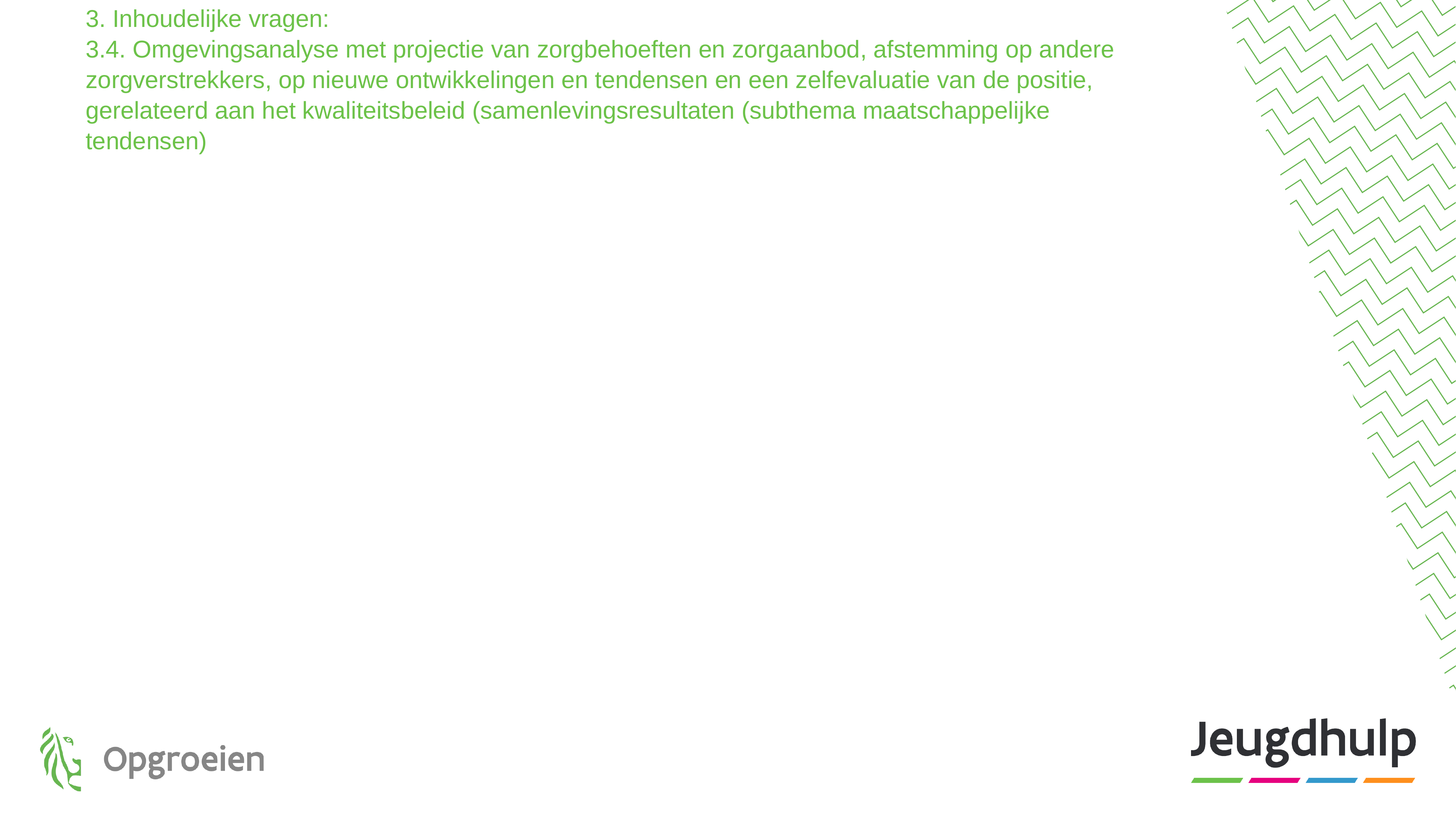

# 3. Inhoudelijke vragen: 3.4. Omgevingsanalyse met projectie van zorgbehoeften en zorgaanbod, afstemming op andere zorgverstrekkers, op nieuwe ontwikkelingen en tendensen en een zelfevaluatie van de positie, gerelateerd aan het kwaliteitsbeleid (samenlevingsresultaten (subthema maatschappelijke tendensen)